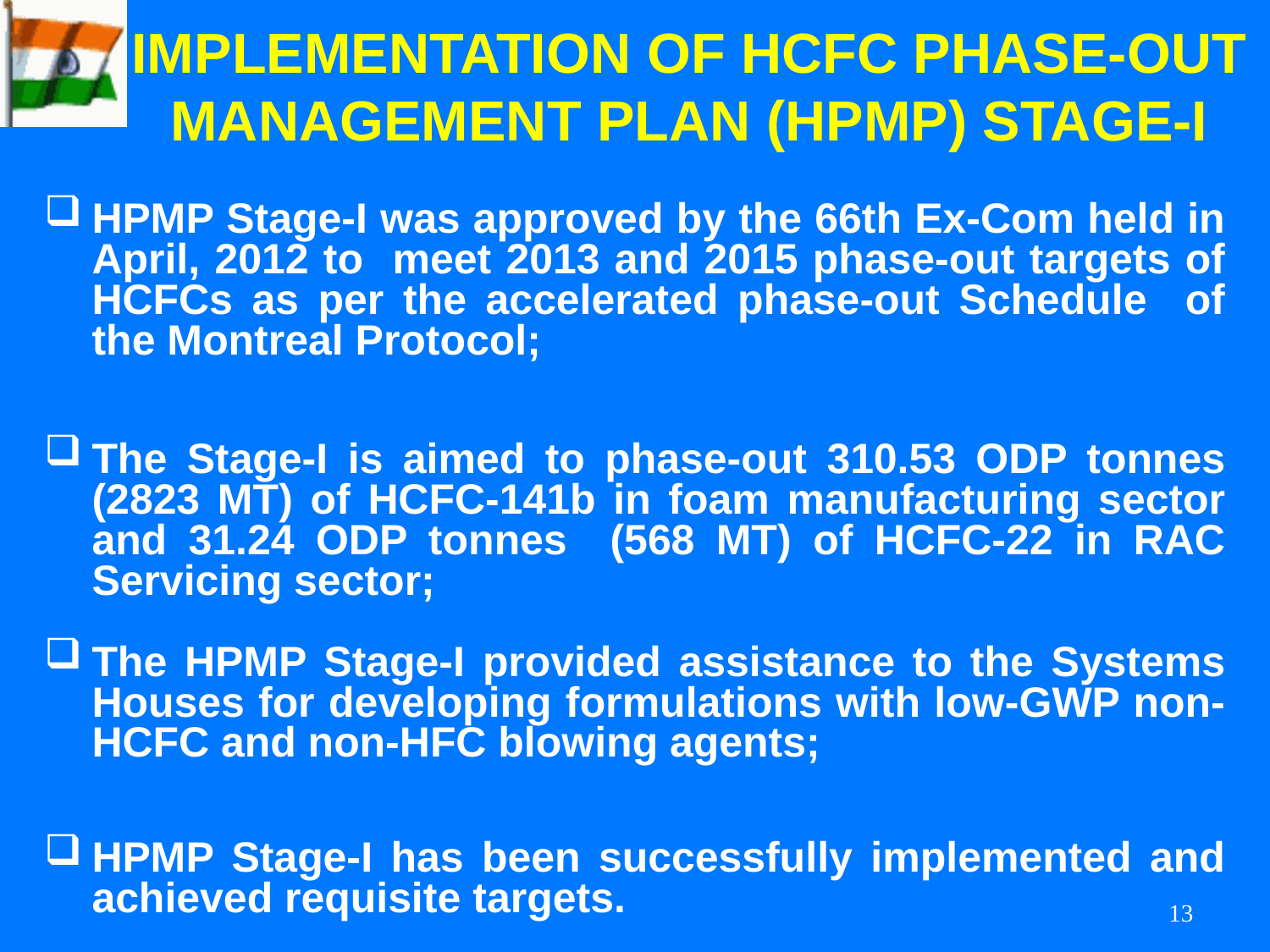

IMPLEMENTATION OF HCFC PHASE-OUT MANAGEMENT PLAN (HPMP) STAGE-I

HPMP Stage-I was approved by the 66th Ex-Com held in April, 2012 to  meet 2013 and 2015 phase-out targets of HCFCs as per the accelerated phase-out Schedule  of the Montreal Protocol;

The Stage-I is aimed to phase-out 310.53 ODP tonnes (2823 MT) of HCFC-141b in foam manufacturing sector and 31.24 ODP tonnes  (568 MT) of HCFC-22 in RAC Servicing sector;

The HPMP Stage-I provided assistance to the Systems Houses for developing formulations with low-GWP non-HCFC and non-HFC blowing agents;

HPMP Stage-I has been successfully implemented and achieved requisite targets.

13